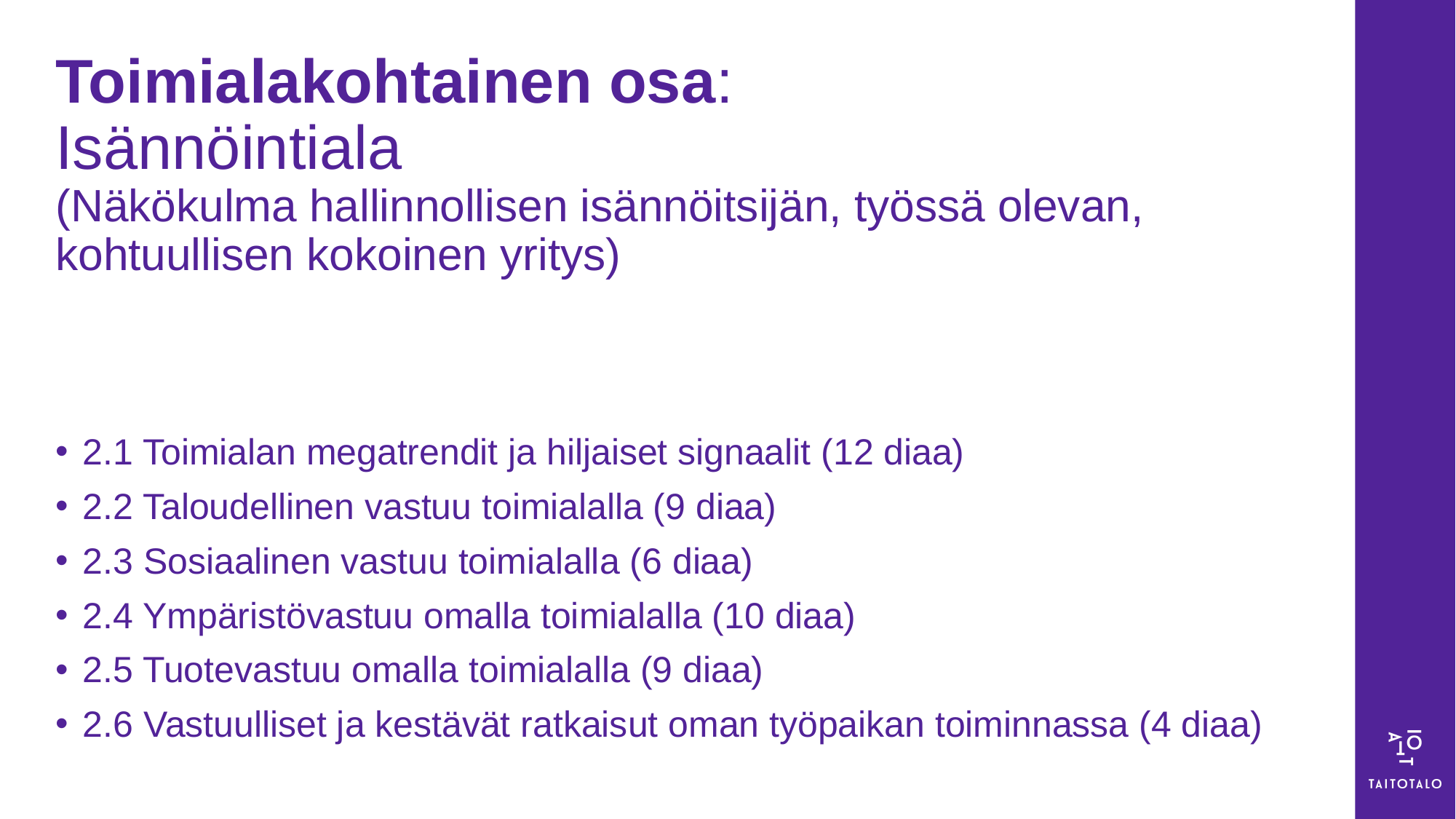

# Toimialakohtainen osa: Isännöintiala (Näkökulma hallinnollisen isännöitsijän, työssä olevan, kohtuullisen kokoinen yritys)
2.1 Toimialan megatrendit ja hiljaiset signaalit (12 diaa)
2.2 Taloudellinen vastuu toimialalla (9 diaa)
2.3 Sosiaalinen vastuu toimialalla (6 diaa)
2.4 Ympäristövastuu omalla toimialalla (10 diaa)
2.5 Tuotevastuu omalla toimialalla (9 diaa)
2.6 Vastuulliset ja kestävät ratkaisut oman työpaikan toiminnassa (4 diaa)